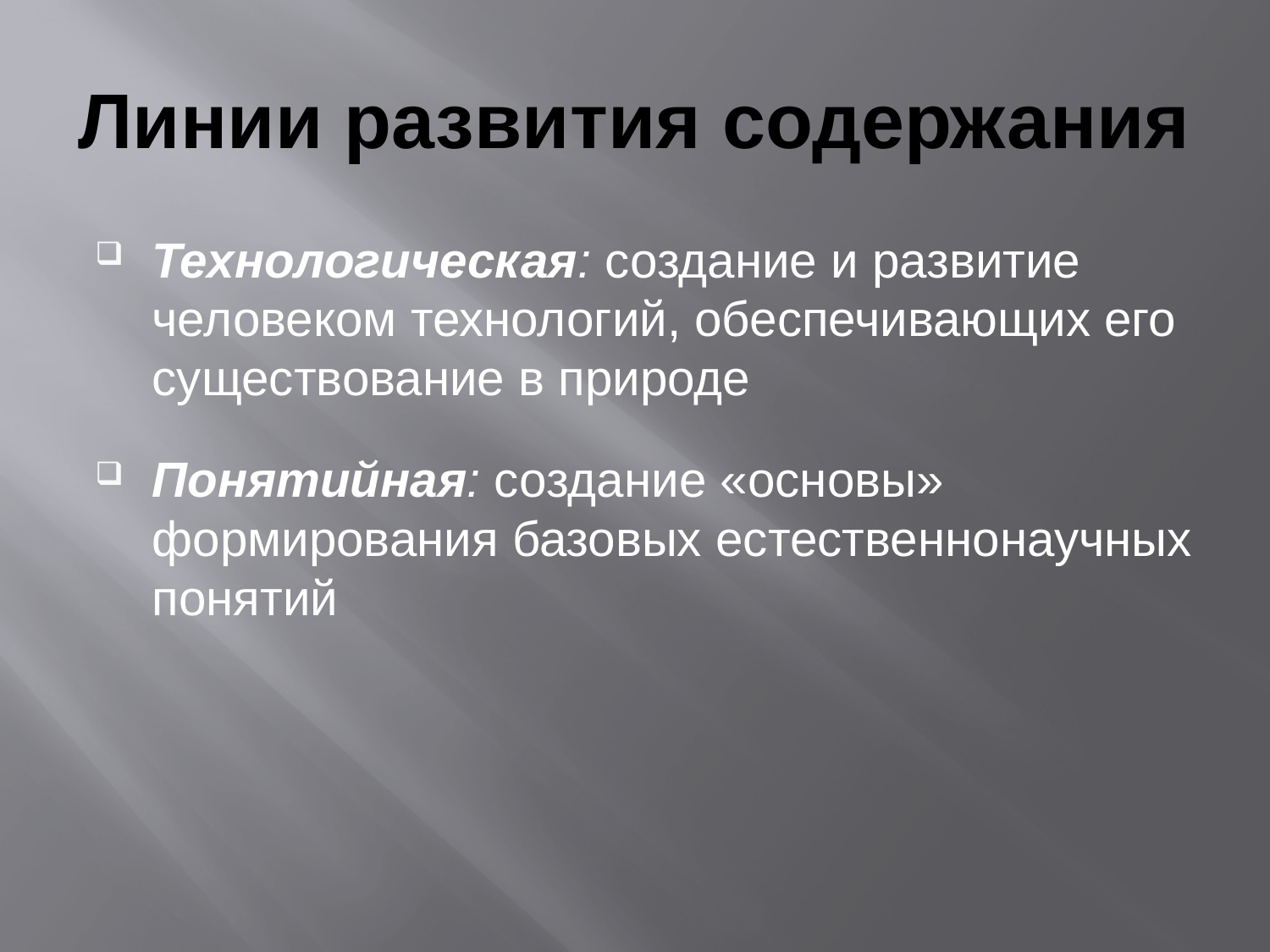

# Линии развития содержания
Технологическая: создание и развитие человеком технологий, обеспечивающих его существование в природе
Понятийная: создание «основы» формирования базовых естественнонаучных понятий